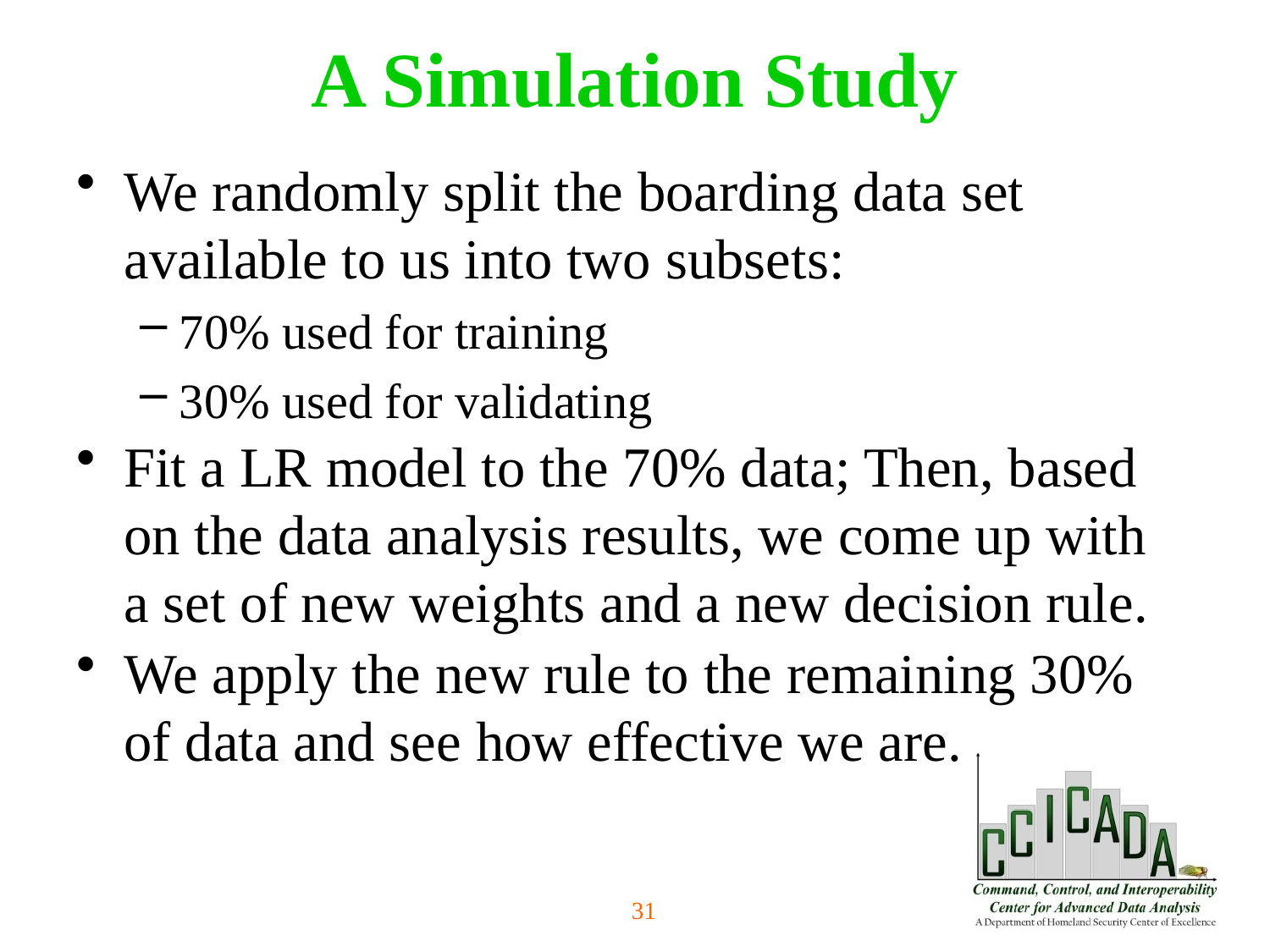

# A Simulation Study
We randomly split the boarding data set available to us into two subsets:
70% used for training
30% used for validating
Fit a LR model to the 70% data; Then, based on the data analysis results, we come up with a set of new weights and a new decision rule.
We apply the new rule to the remaining 30% of data and see how effective we are.